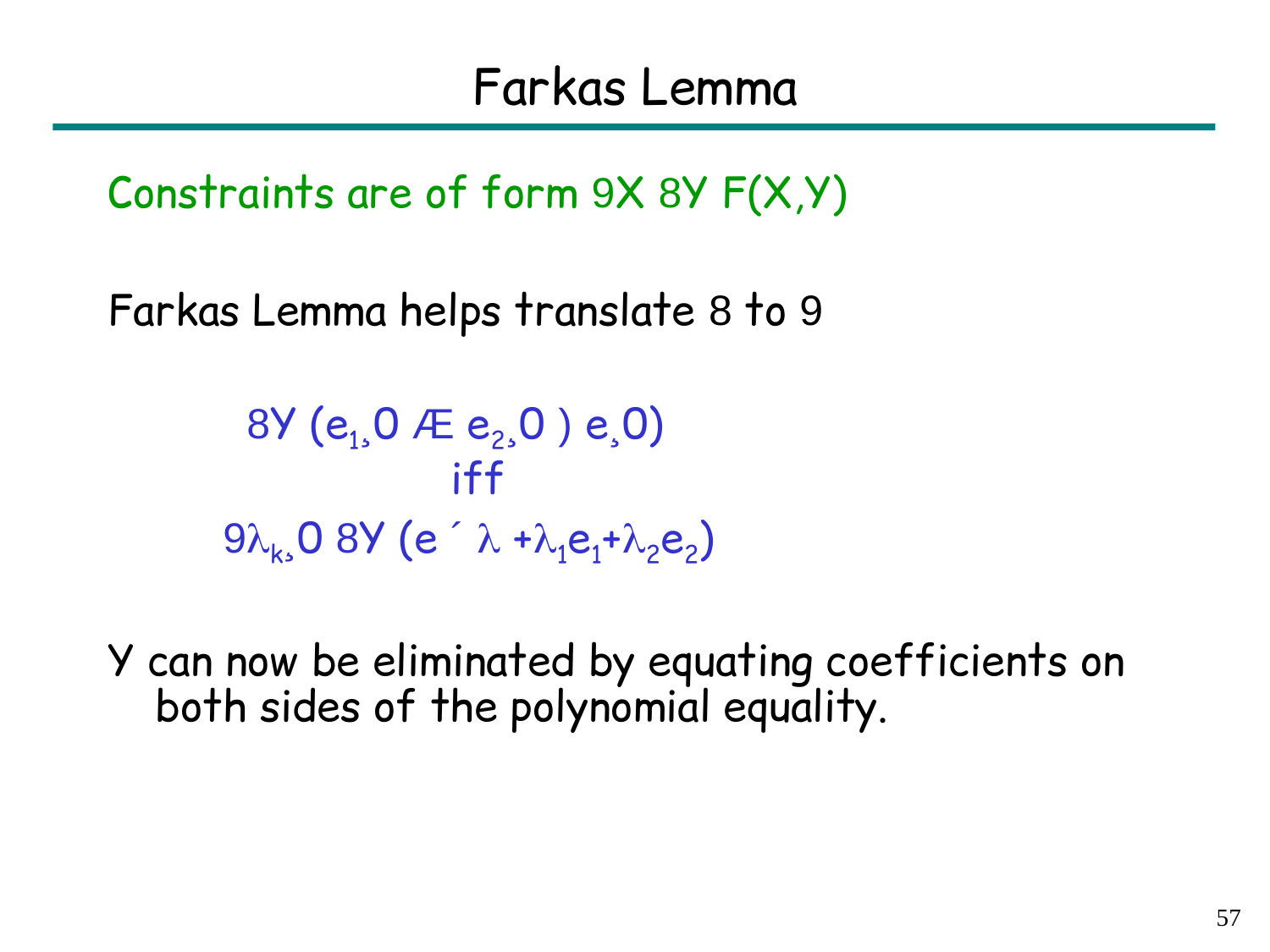

# Farkas Lemma
Constraints are of form 9X 8Y F(X,Y)

Farkas Lemma helps translate 8 to 9

	   8Y (e1¸0 Æ e2¸0 ) e¸0)
                      iff
	 9λk¸0 8Y (e ´ λ +λ1e1+λ2e2)

Y can now be eliminated by equating coefficients on both sides of the polynomial equality.

57